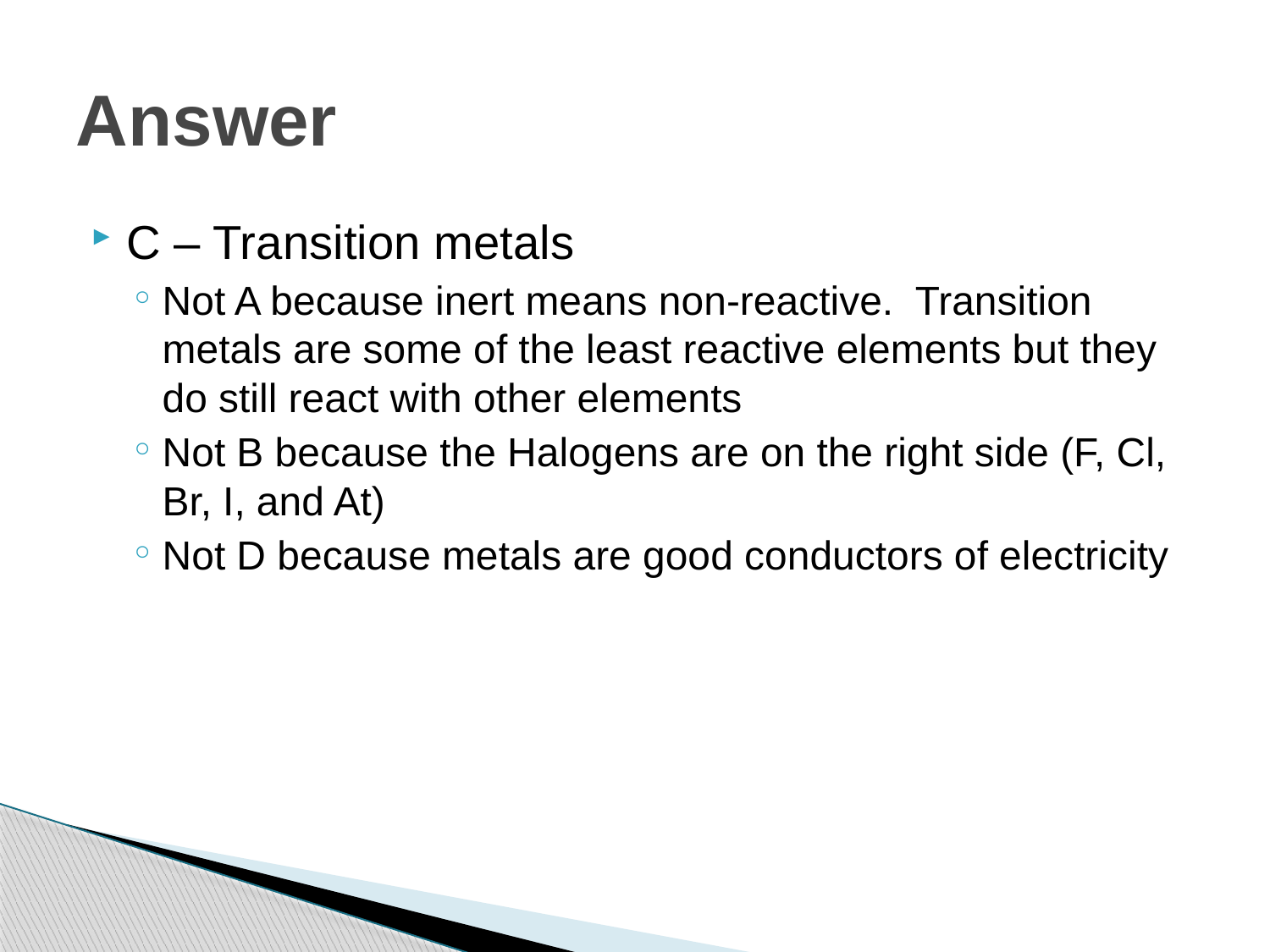

# Answer
C – Transition metals
Not A because inert means non-reactive.  Transition metals are some of the least reactive elements but they do still react with other elements
Not B because the Halogens are on the right side (F, Cl, Br, I, and At)
Not D because metals are good conductors of electricity